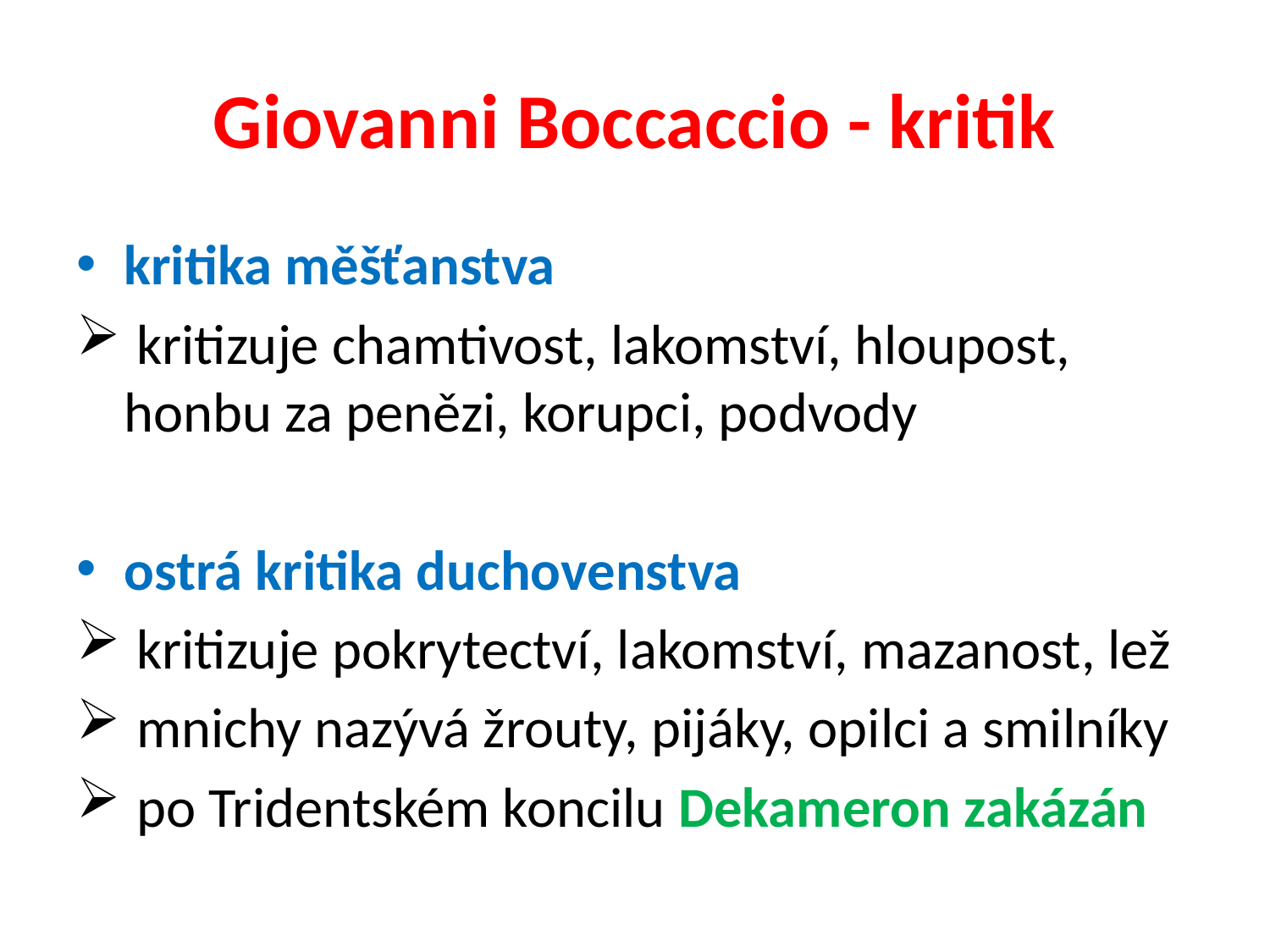

# Giovanni Boccaccio - kritik
kritika měšťanstva
 kritizuje chamtivost, lakomství, hloupost, honbu za penězi, korupci, podvody

ostrá kritika duchovenstva
 kritizuje pokrytectví, lakomství, mazanost, lež
 mnichy nazývá žrouty, pijáky, opilci a smilníky
 po Tridentském koncilu Dekameron zakázán